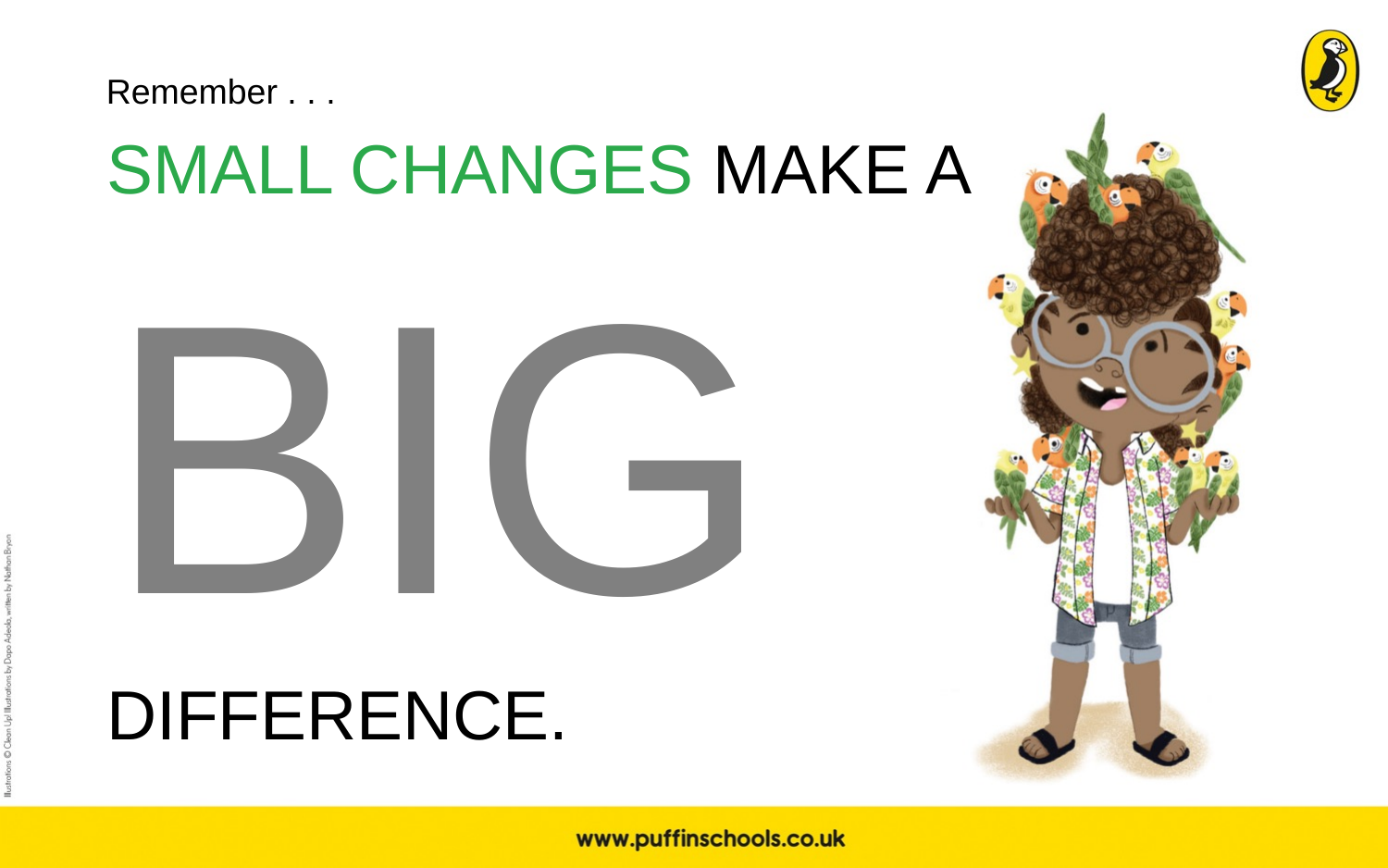

Remember . . .
# SMALL CHANGES MAKE A BIG DIFFERENCE.